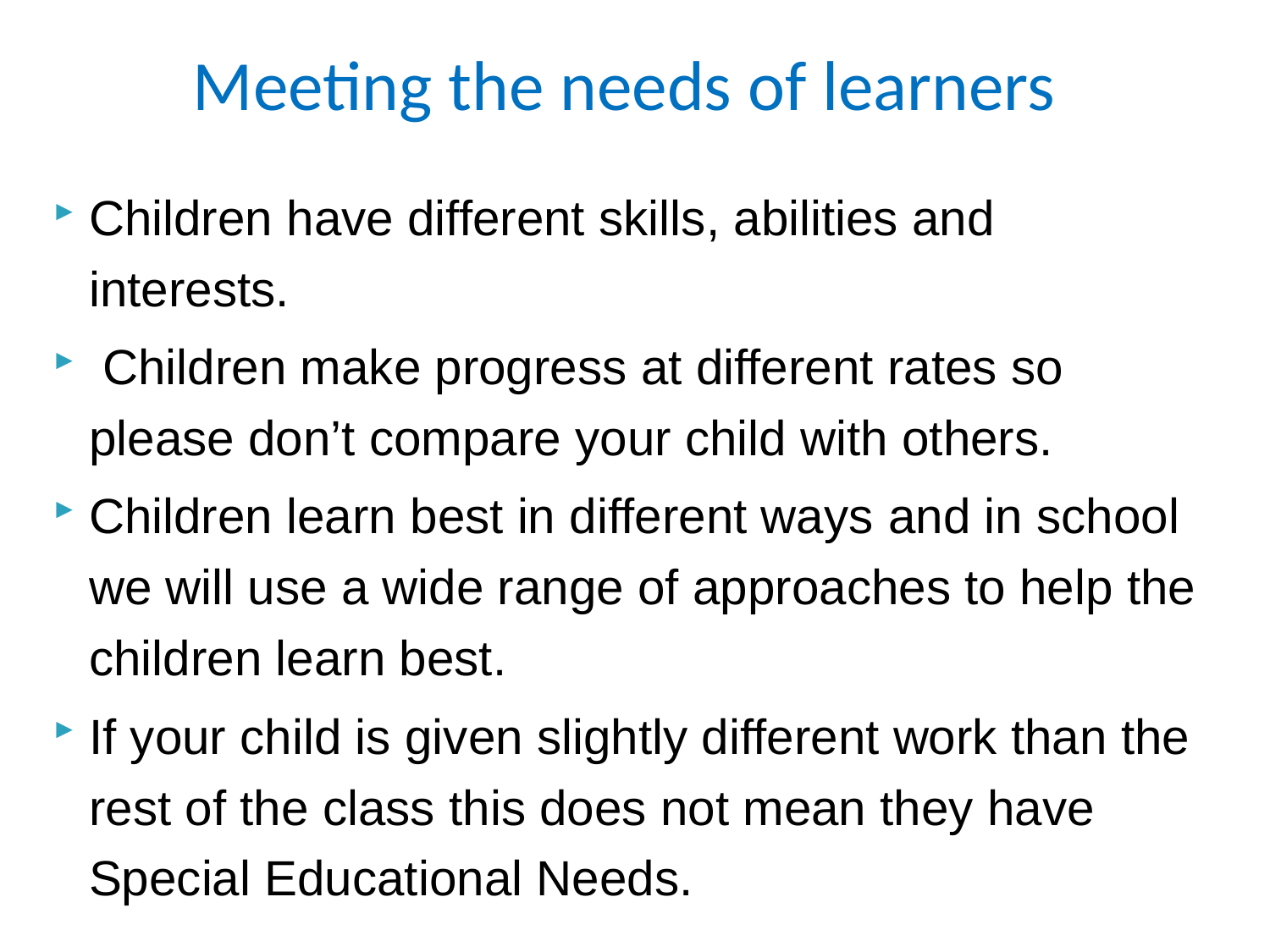

# Meeting the needs of learners

Children have different skills, abilities and interests.
 Children make progress at different rates so please don’t compare your child with others.
Children learn best in different ways and in school we will use a wide range of approaches to help the children learn best.
If your child is given slightly different work than the rest of the class this does not mean they have Special Educational Needs.